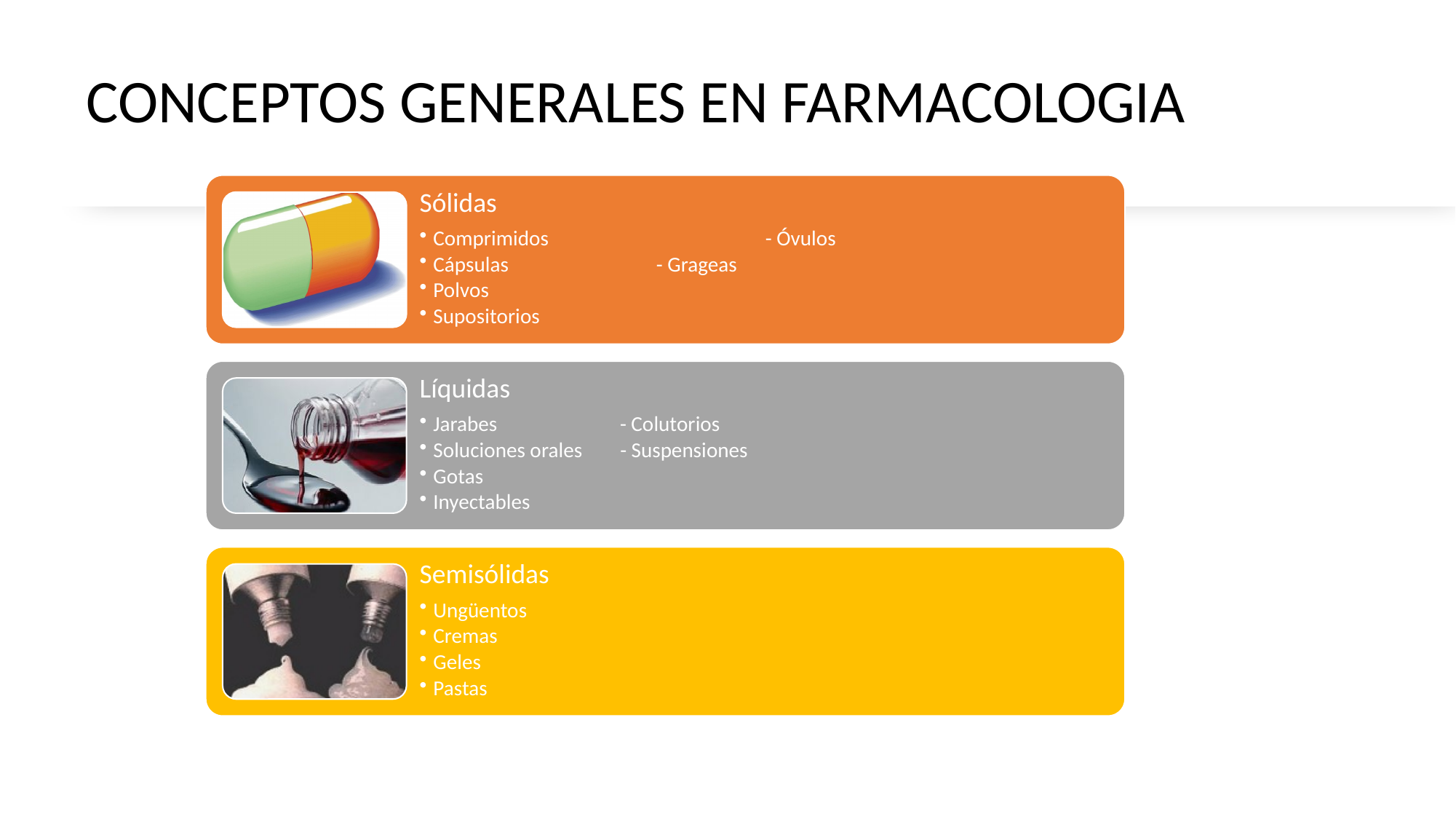

# CONCEPTOS GENERALES EN FARMACOLOGIA
Sólidas
Comprimidos 		 - Óvulos
Cápsulas                   	 - Grageas
Polvos
Supositorios
Líquidas
Jarabes                          - Colutorios
Soluciones orales        - Suspensiones
Gotas
Inyectables
Semisólidas
Ungüentos
Cremas
Geles
Pastas